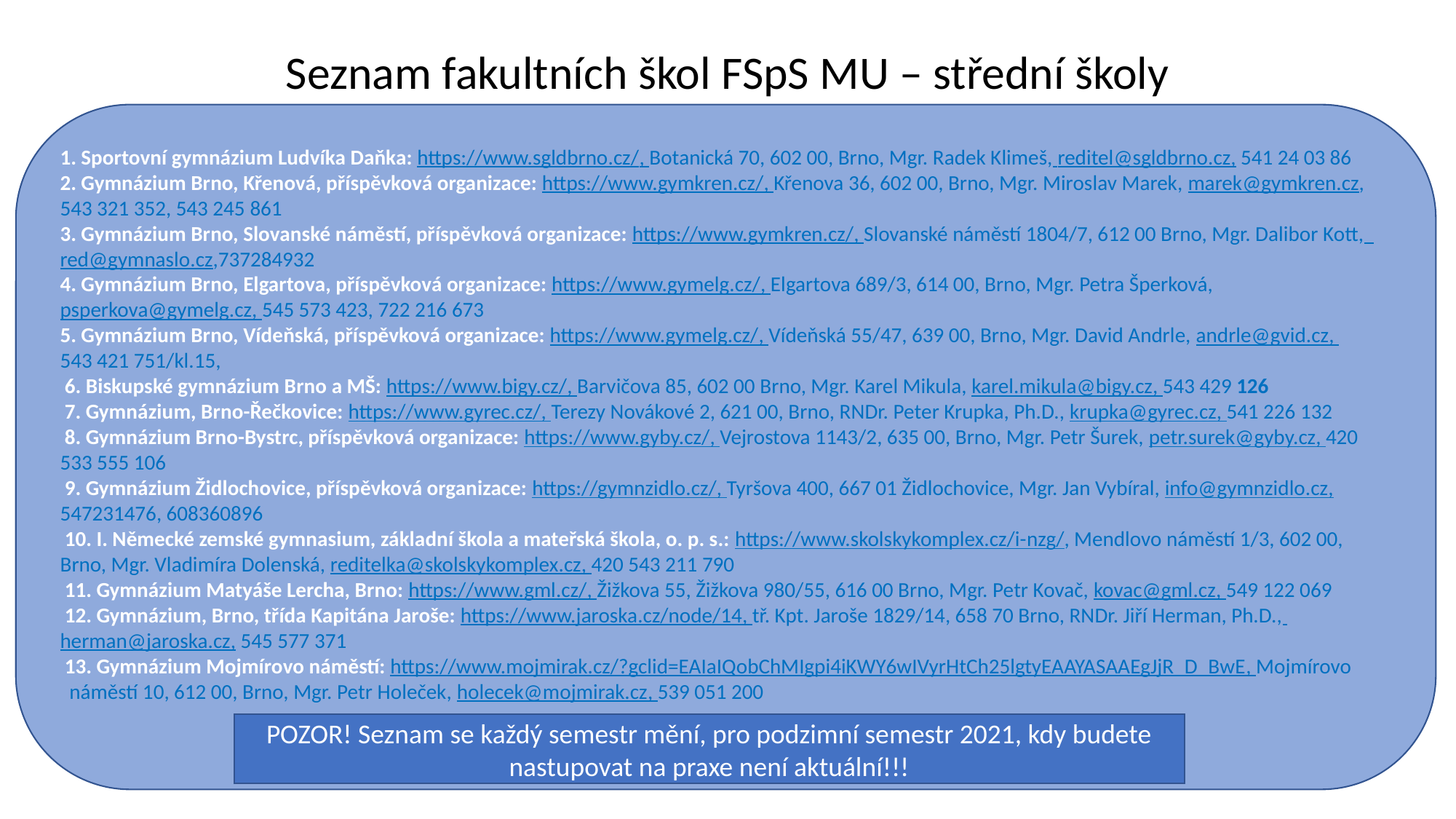

# Seznam fakultních škol FSpS MU – střední školy
1. Sportovní gymnázium Ludvíka Daňka: https://www.sgldbrno.cz/, Botanická 70, 602 00, Brno, Mgr. Radek Klimeš, reditel@sgldbrno.cz, 541 24 03 86
2. Gymnázium Brno, Křenová, příspěvková organizace: https://www.gymkren.cz/, Křenova 36, 602 00, Brno, Mgr. Miroslav Marek, marek@gymkren.cz,
543 321 352, 543 245 861
3. Gymnázium Brno, Slovanské náměstí, příspěvková organizace: https://www.gymkren.cz/, Slovanské náměstí 1804/7, 612 00 Brno, Mgr. Dalibor Kott,
red@gymnaslo.cz,737284932
4. Gymnázium Brno, Elgartova, příspěvková organizace: https://www.gymelg.cz/, Elgartova 689/3, 614 00, Brno, Mgr. Petra Šperková,  psperkova@gymelg.cz, 545 573 423, 722 216 673
5. Gymnázium Brno, Vídeňská, příspěvková organizace: https://www.gymelg.cz/, Vídeňská 55/47, 639 00, Brno, Mgr. David Andrle, andrle@gvid.cz,
543 421 751/kl.15,
 6. Biskupské gymnázium Brno a MŠ: https://www.bigy.cz/, Barvičova 85, 602 00 Brno, Mgr. Karel Mikula, karel.mikula@bigy.cz, 543 429 126
 7. Gymnázium, Brno-Řečkovice: https://www.gyrec.cz/, Terezy Novákové 2, 621 00, Brno, RNDr. Peter Krupka, Ph.D., krupka@gyrec.cz, 541 226 132
 8. Gymnázium Brno-Bystrc, příspěvková organizace: https://www.gyby.cz/, Vejrostova 1143/2, 635 00, Brno, Mgr. Petr Šurek, petr.surek@gyby.cz, 420 533 555 106
 9. Gymnázium Židlochovice, příspěvková organizace: https://gymnzidlo.cz/, Tyršova 400, 667 01 Židlochovice, Mgr. Jan Vybíral, info@gymnzidlo.cz, 547231476, 608360896
 10. I. Německé zemské gymnasium, základní škola a mateřská škola, o. p. s.: https://www.skolskykomplex.cz/i-nzg/, Mendlovo náměstí 1/3, 602 00, Brno, Mgr. Vladimíra Dolenská, reditelka@skolskykomplex.cz, 420 543 211 790
 11. Gymnázium Matyáše Lercha, Brno: https://www.gml.cz/, Žižkova 55, Žižkova 980/55, 616 00 Brno, Mgr. Petr Kovač, kovac@gml.cz, 549 122 069
 12. Gymnázium, Brno, třída Kapitána Jaroše: https://www.jaroska.cz/node/14, tř. Kpt. Jaroše 1829/14, 658 70 Brno, RNDr. Jiří Herman, Ph.D., herman@jaroska.cz, 545 577 371
 13. Gymnázium Mojmírovo náměstí: https://www.mojmirak.cz/?gclid=EAIaIQobChMIgpi4iKWY6wIVyrHtCh25lgtyEAAYASAAEgJjR_D_BwE, Mojmírovo
  náměstí 10, 612 00, Brno, Mgr. Petr Holeček, holecek@mojmirak.cz, 539 051 200

POZOR! Seznam se každý semestr mění, pro podzimní semestr 2021, kdy budete nastupovat na praxe není aktuální!!!